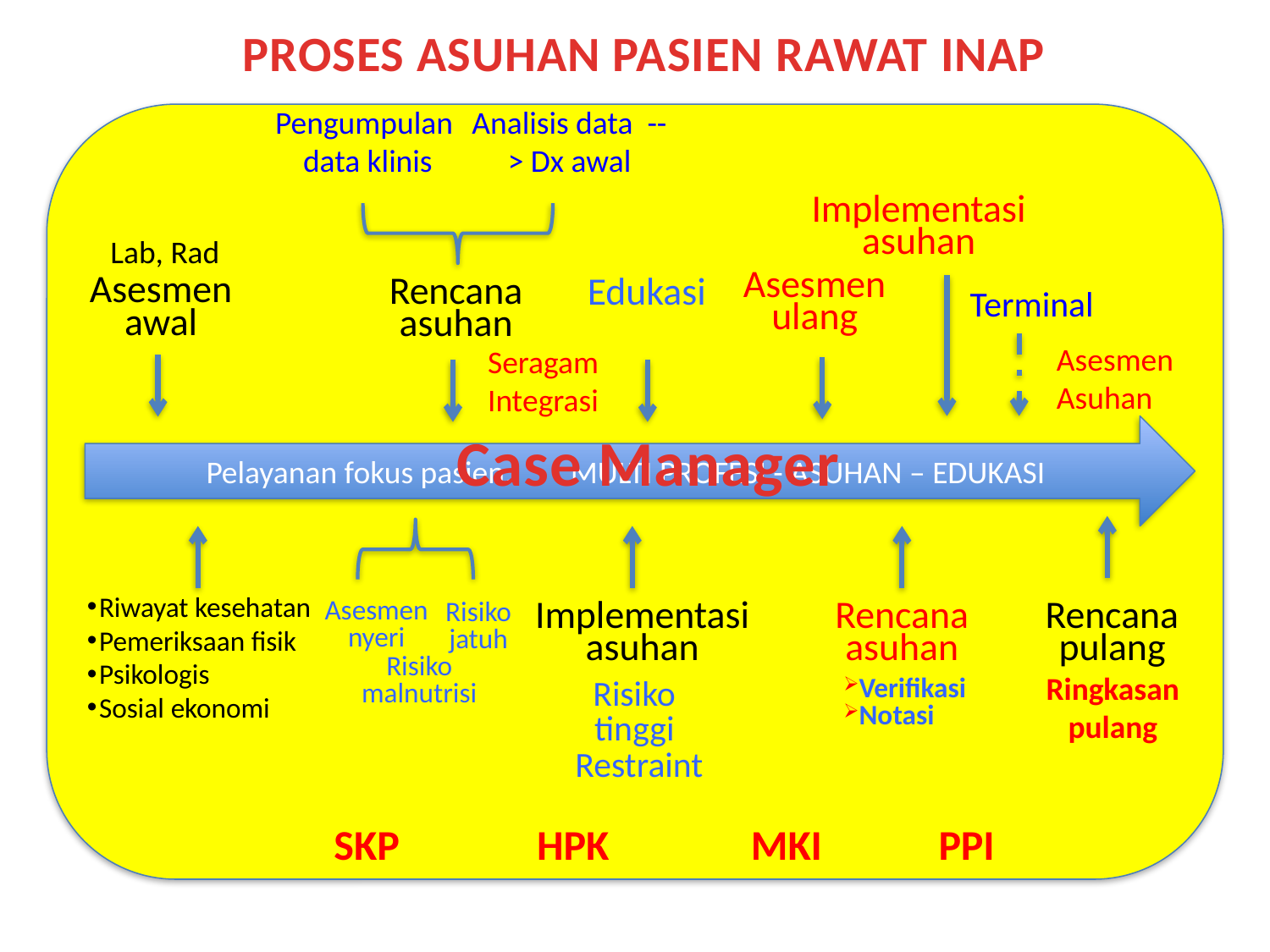

PROSES ASUHAN PASIEN RAWAT INAP
Pengumpulan
data klinis
Analisis data  --> Dx awal

Implementasi
asuhan
Lab, Rad
Asesmen
ulang
Asesmen awal
Rencana asuhan
Edukasi
Terminal
Asesmen
Asuhan
Seragam
Integrasi
Pelayanan fokus pasien:        MULTI PROFESI - ASUHAN – EDUKASI
Case Manager

Riwayat kesehatan
Pemeriksaan fisik
Psikologis
Sosial ekonomi
Asesmen nyeri
Risiko
jatuh
Implementasi
asuhan
Rencana
asuhan
Rencana pulang
Risiko
malnutrisi
Ringkasan pulang
Verifikasi
Notasi
Risiko tinggi
Restraint
SKP
HPK
MKI
PPI